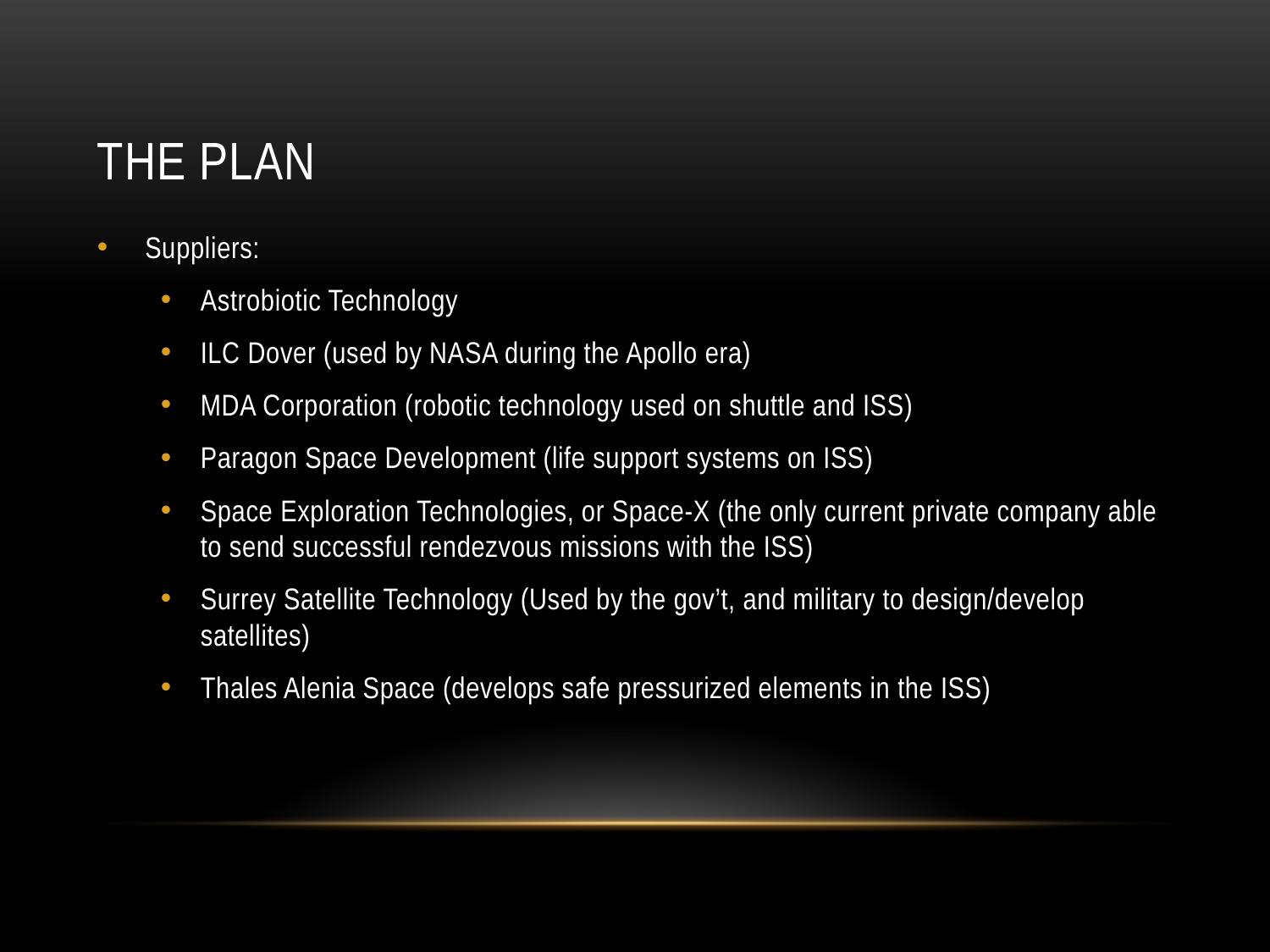

# The plan
Suppliers:
Astrobiotic Technology
ILC Dover (used by NASA during the Apollo era)
MDA Corporation (robotic technology used on shuttle and ISS)
Paragon Space Development (life support systems on ISS)
Space Exploration Technologies, or Space-X (the only current private company able to send successful rendezvous missions with the ISS)
Surrey Satellite Technology (Used by the gov’t, and military to design/develop satellites)
Thales Alenia Space (develops safe pressurized elements in the ISS)